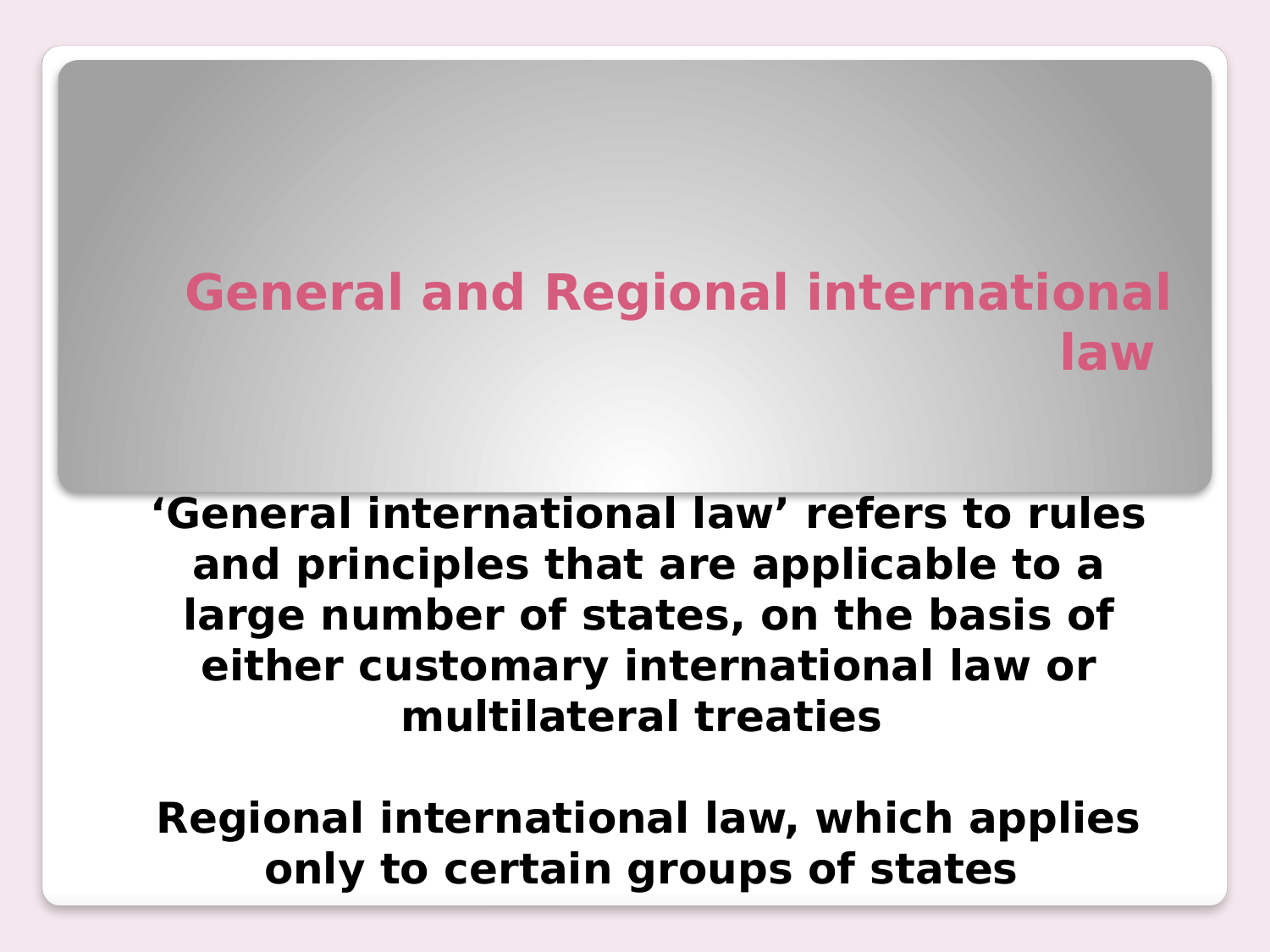

# General and Regional international law
‘General international law’ refers to rules and principles that are applicable to a large number of states, on the basis of either customary international law or multilateral treaties

Regional international law, which applies only to certain groups of states